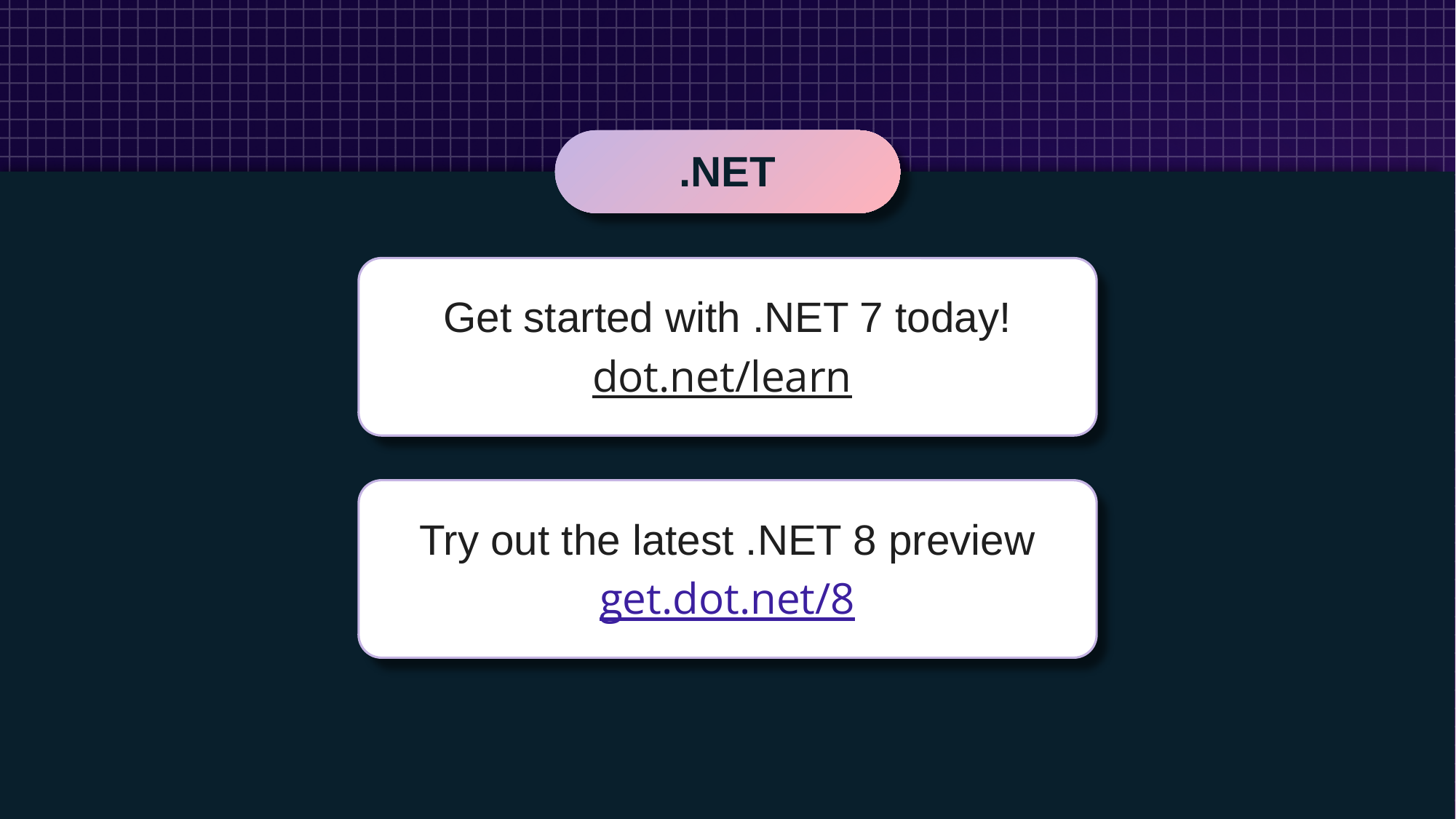

#
.NET

Get started with .NET 7 today!
dot.net/learn

Try out the latest .NET 8 preview
get.dot.net/8